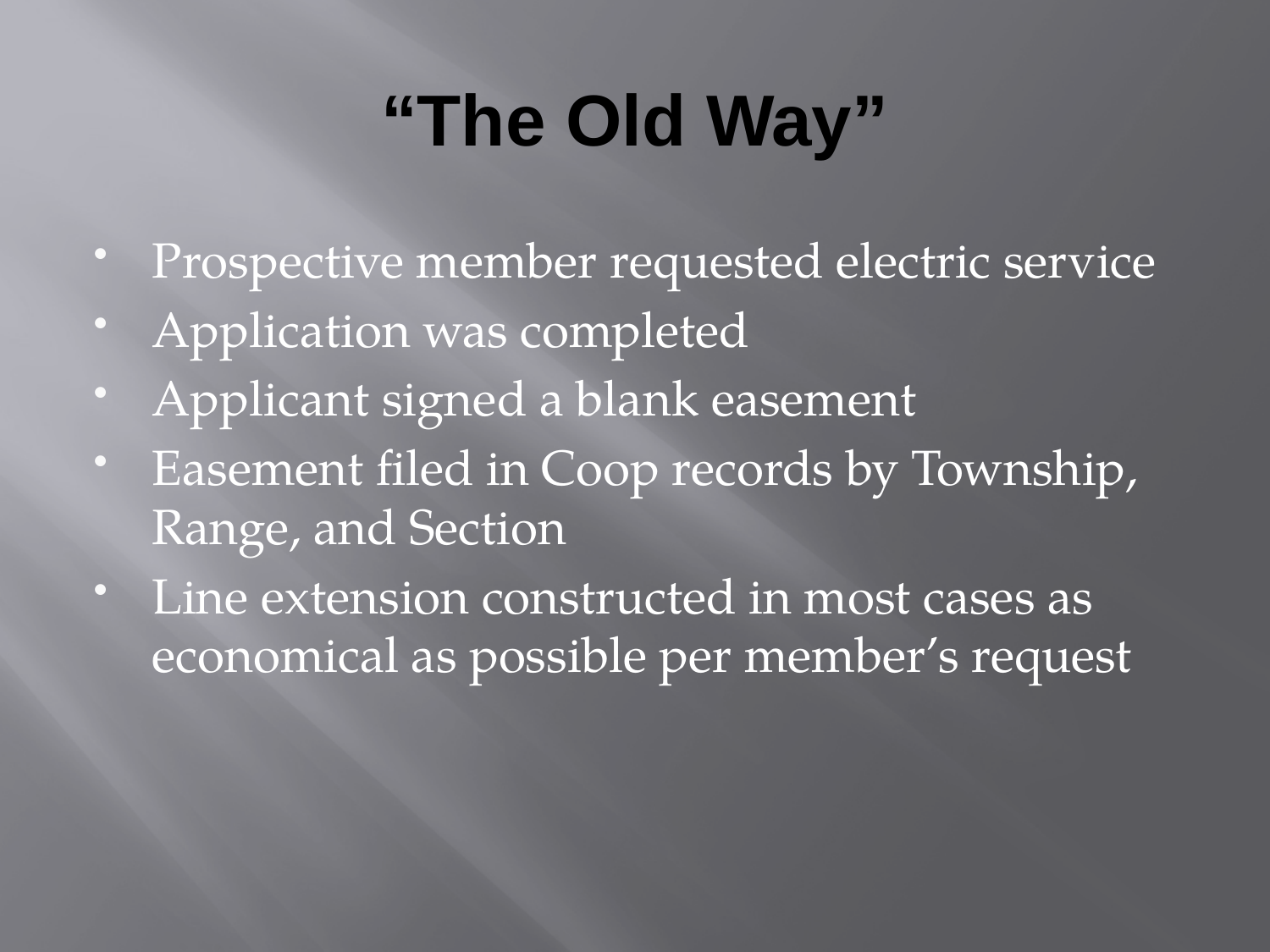

# “The Old Way”
Prospective member requested electric service
Application was completed
Applicant signed a blank easement
Easement filed in Coop records by Township, Range, and Section
Line extension constructed in most cases as economical as possible per member’s request